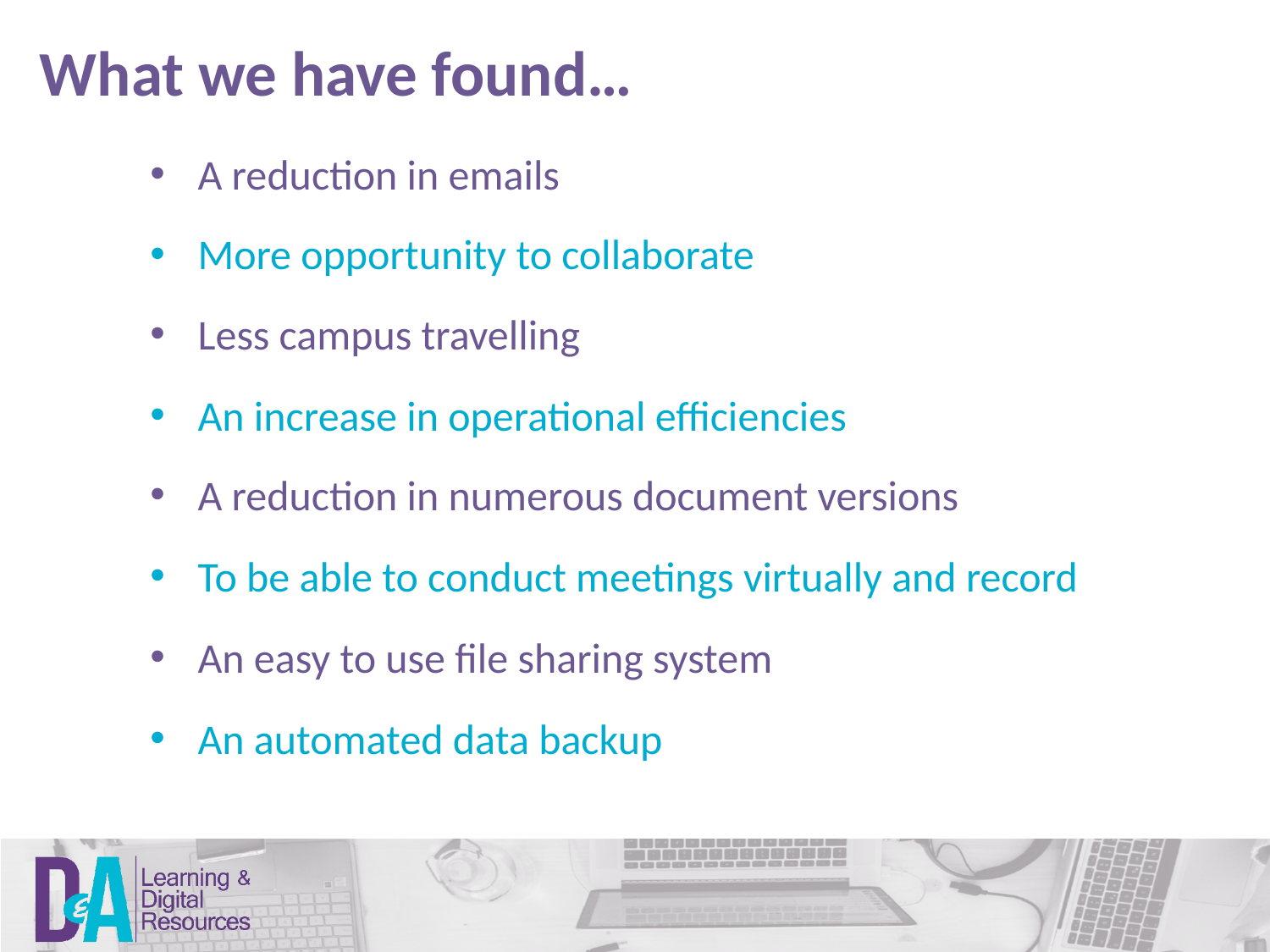

What we have found…
A reduction in emails

More opportunity to collaborate

Less campus travelling

An increase in operational efficiencies
A reduction in numerous document versions
To be able to conduct meetings virtually and record
An easy to use file sharing system
An automated data backup